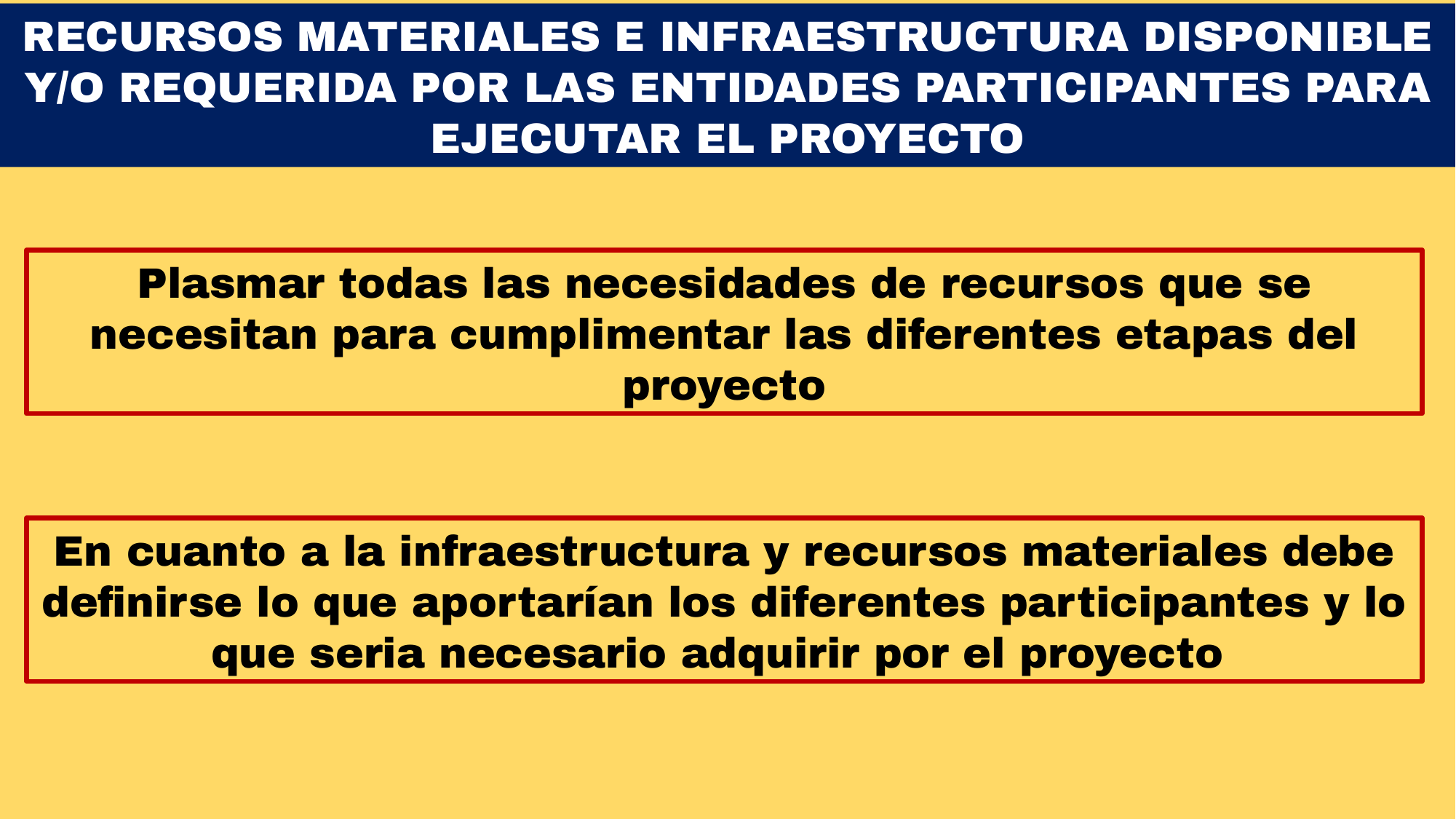

RECURSOS MATERIALES E INFRAESTRUCTURA DISPONIBLE Y/O REQUERIDA POR LAS ENTIDADES PARTICIPANTES PARA EJECUTAR EL PROYECTO
Plasmar todas las necesidades de recursos que se necesitan para cumplimentar las diferentes etapas del proyecto
En cuanto a la infraestructura y recursos materiales debe definirse lo que aportarían los diferentes participantes y lo que seria necesario adquirir por el proyecto